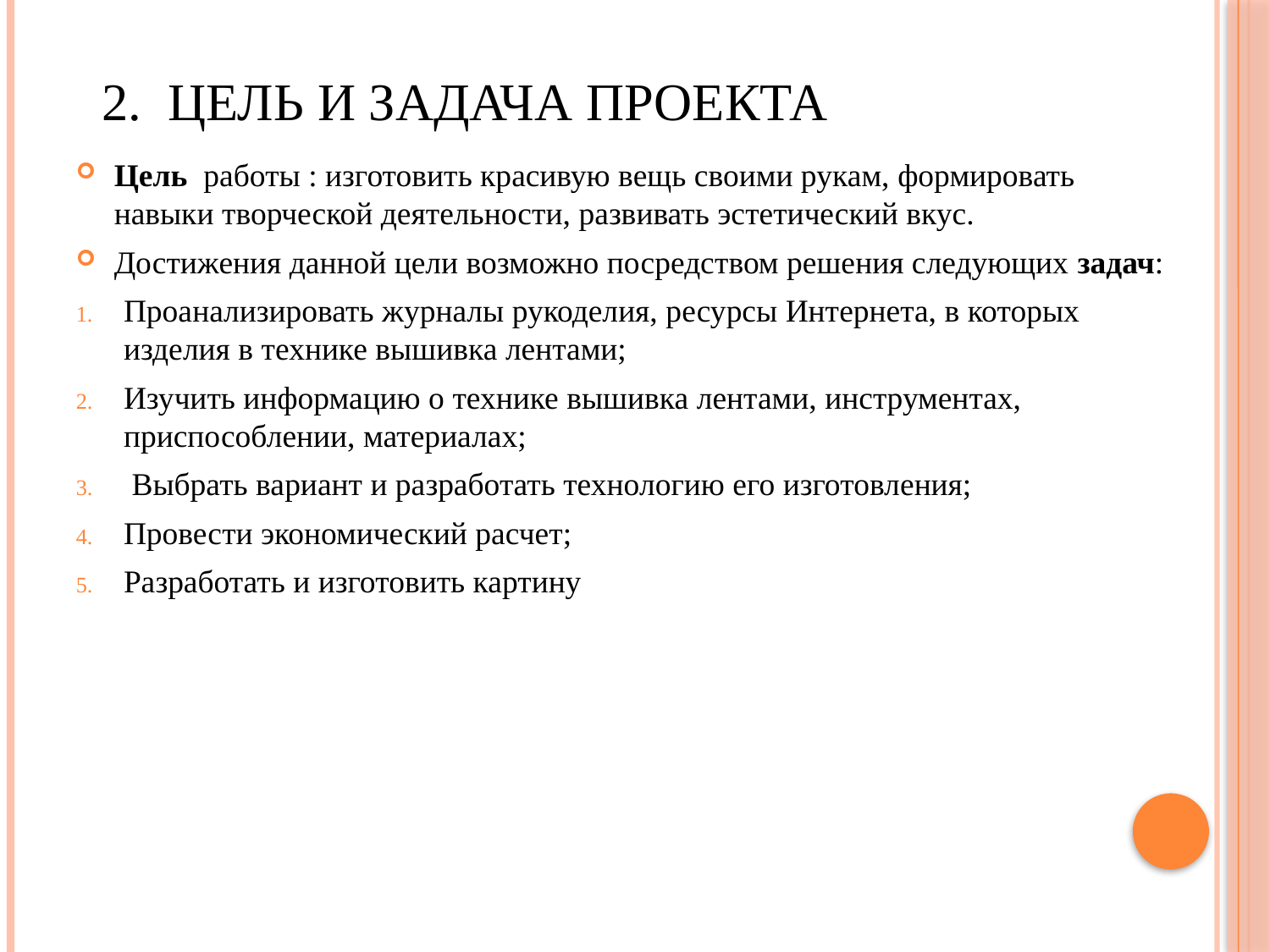

# 2.  Цель и задача проекта
Цель  работы : изготовить красивую вещь своими рукам, формировать навыки творческой деятельности, развивать эстетический вкус.
Достижения данной цели возможно посредством решения следующих задач:
Проанализировать журналы рукоделия, ресурсы Интернета, в которых изделия в технике вышивка лентами;
Изучить информацию о технике вышивка лентами, инструментах, приспособлении, материалах;
 Выбрать вариант и разработать технологию его изготовления;
Провести экономический расчет;
Разработать и изготовить картину